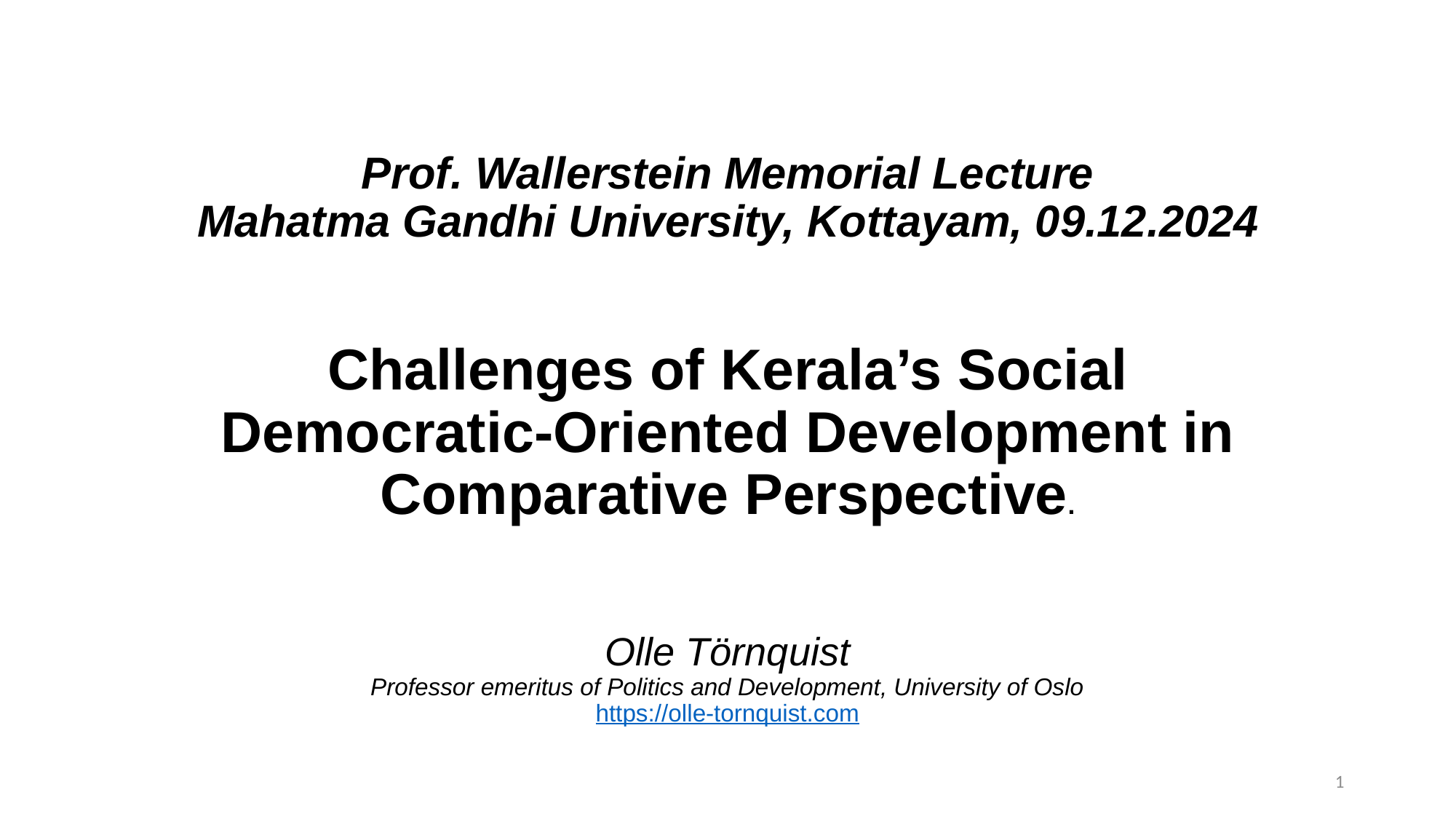

# Prof. Wallerstein Memorial Lecture Mahatma Gandhi University, Kottayam, 09.12.2024 Challenges of Kerala’s Social Democratic-Oriented Development in Comparative Perspective.
Olle Törnquist
Professor emeritus of Politics and Development, University of Oslo
https://olle-tornquist.com
1